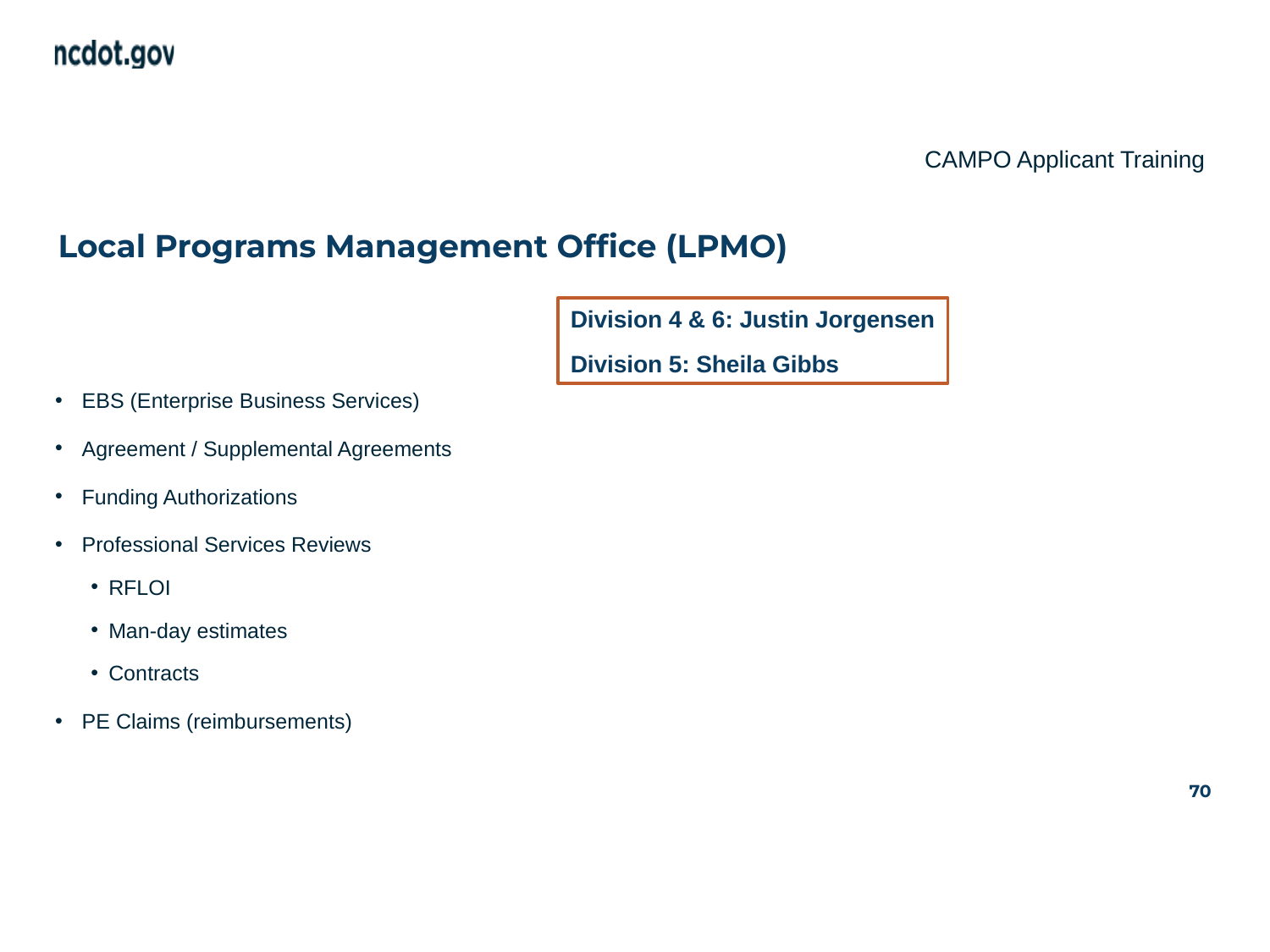

Other slide variations are available. Select Insert above and choose “new slide” to see all the options.
CAMPO Applicant Training

# Local Programs Management Office (LPMO)
Division 4 & 6: Justin Jorgensen
Division 5: Sheila Gibbs
EBS (Enterprise Business Services)
Agreement / Supplemental Agreements
Funding Authorizations
Professional Services Reviews
RFLOI
Man-day estimates
Contracts
PE Claims (reimbursements)

70